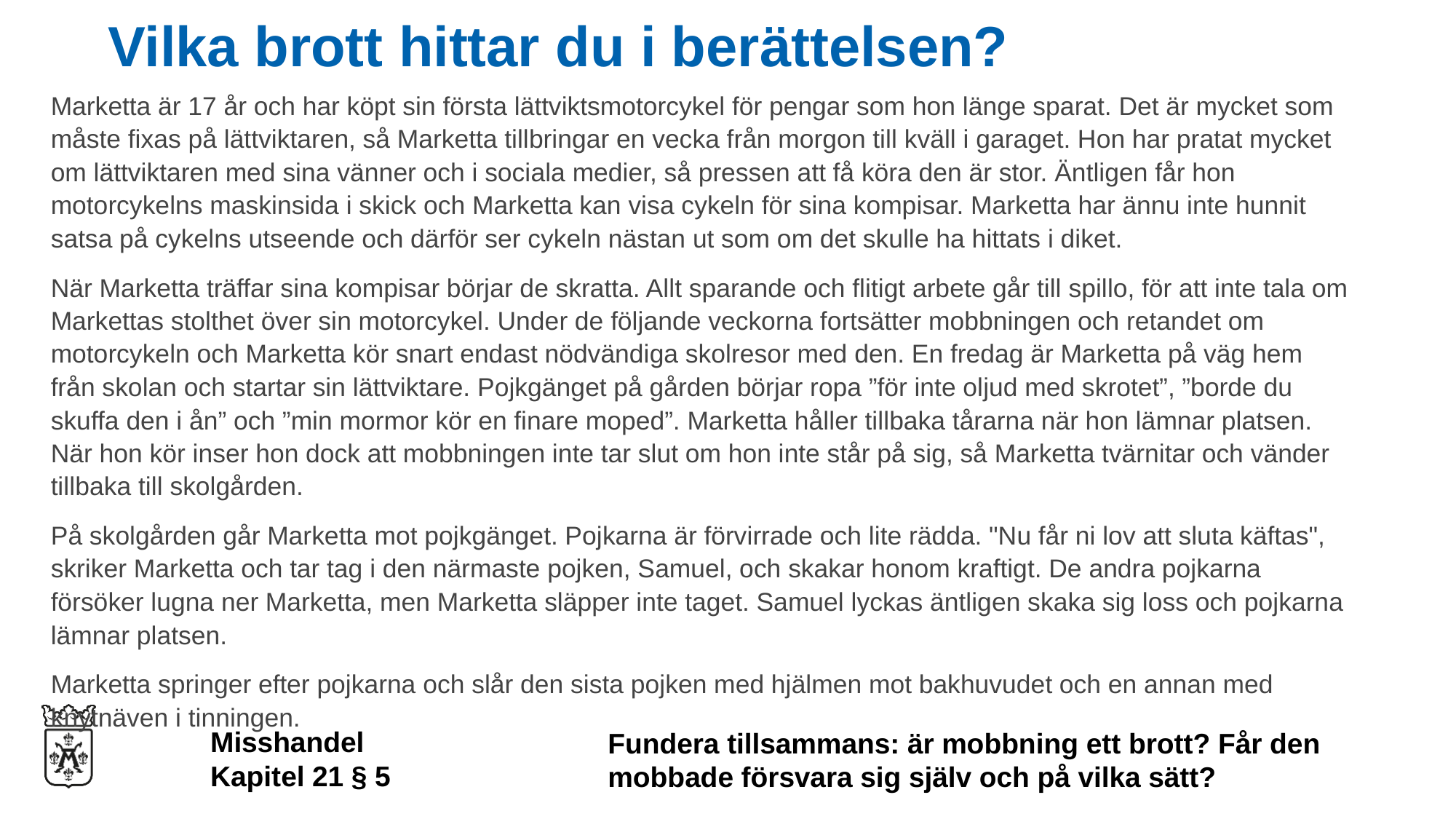

# Vilka brott hittar du i berättelsen?
	Marketta är 17 år och har köpt sin första lättviktsmotorcykel för pengar som hon länge sparat. Det är mycket som måste fixas på lättviktaren, så Marketta tillbringar en vecka från morgon till kväll i garaget. Hon har pratat mycket om lättviktaren med sina vänner och i sociala medier, så pressen att få köra den är stor. Äntligen får hon motorcykelns maskinsida i skick och Marketta kan visa cykeln för sina kompisar. Marketta har ännu inte hunnit satsa på cykelns utseende och därför ser cykeln nästan ut som om det skulle ha hittats i diket.
	När Marketta träffar sina kompisar börjar de skratta. Allt sparande och flitigt arbete går till spillo, för att inte tala om Markettas stolthet över sin motorcykel. Under de följande veckorna fortsätter mobbningen och retandet om motorcykeln och Marketta kör snart endast nödvändiga skolresor med den. En fredag är Marketta på väg hem från skolan och startar sin lättviktare. Pojkgänget på gården börjar ropa ”för inte oljud med skrotet”, ”borde du skuffa den i ån” och ”min mormor kör en finare moped”. Marketta håller tillbaka tårarna när hon lämnar platsen. När hon kör inser hon dock att mobbningen inte tar slut om hon inte står på sig, så Marketta tvärnitar och vänder tillbaka till skolgården.
	På skolgården går Marketta mot pojkgänget. Pojkarna är förvirrade och lite rädda. "Nu får ni lov att sluta käftas", skriker Marketta och tar tag i den närmaste pojken, Samuel, och skakar honom kraftigt. De andra pojkarna försöker lugna ner Marketta, men Marketta släpper inte taget. Samuel lyckas äntligen skaka sig loss och pojkarna lämnar platsen.
	Marketta springer efter pojkarna och slår den sista pojken med hjälmen mot bakhuvudet och en annan med knytnäven i tinningen.

     Misshandel
     Kapitel 21 § 5
Fundera tillsammans: är mobbning ett brott? Får den mobbade försvara sig själv och på vilka sätt?